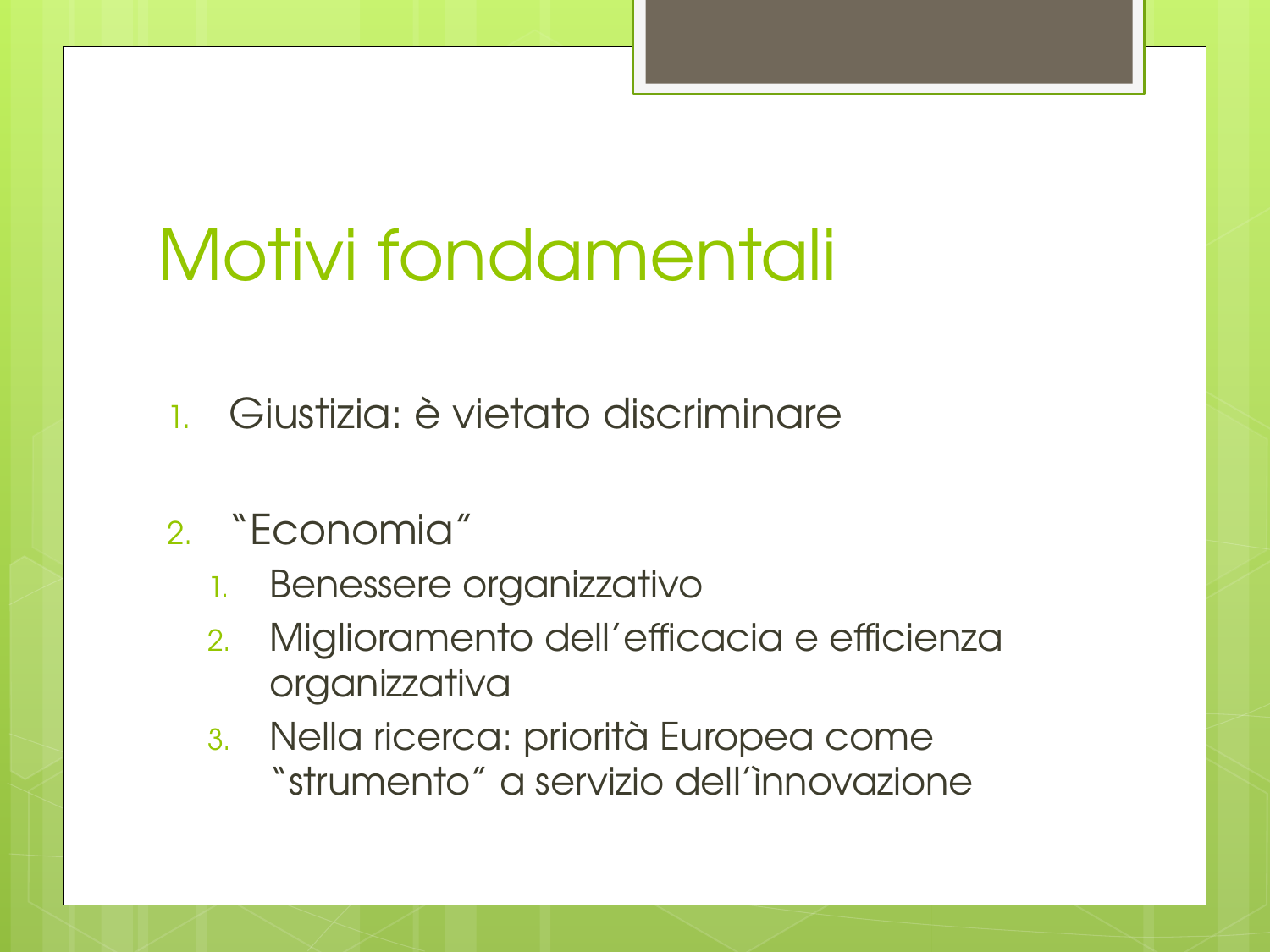

# Motivi fondamentali

Giustizia: è vietato discriminare

“Economia”
Benessere organizzativo
Miglioramento dell’efficacia e efficienza organizzativa
Nella ricerca: priorità Europea come “strumento” a servizio dell’ìnnovazione